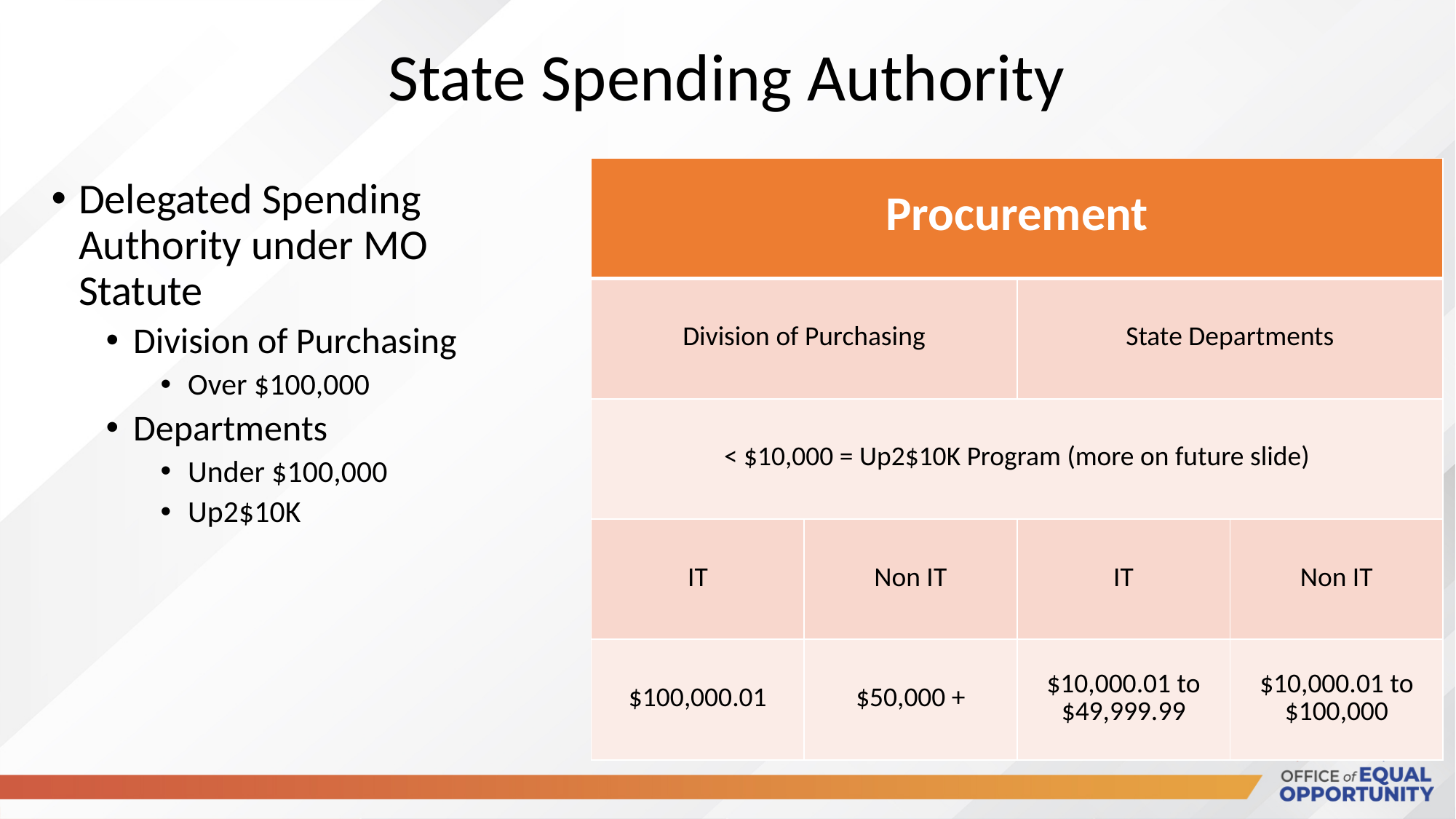

# State Spending Authority
| Procurement |  |  |  |
| --- | --- | --- | --- |
| Division of Purchasing |  | State Departments |  |
| < $10,000 = Up2$10K Program (more on future slide) |  |  |  |
| IT | Non IT | IT | Non IT |
| $100,000.01 | $50,000 + | $10,000.01 to $49,999.99 | $10,000.01 to $100,000 |
Delegated Spending Authority under MO Statute
Division of Purchasing
Over $100,000
Departments
Under $100,000
Up2$10K